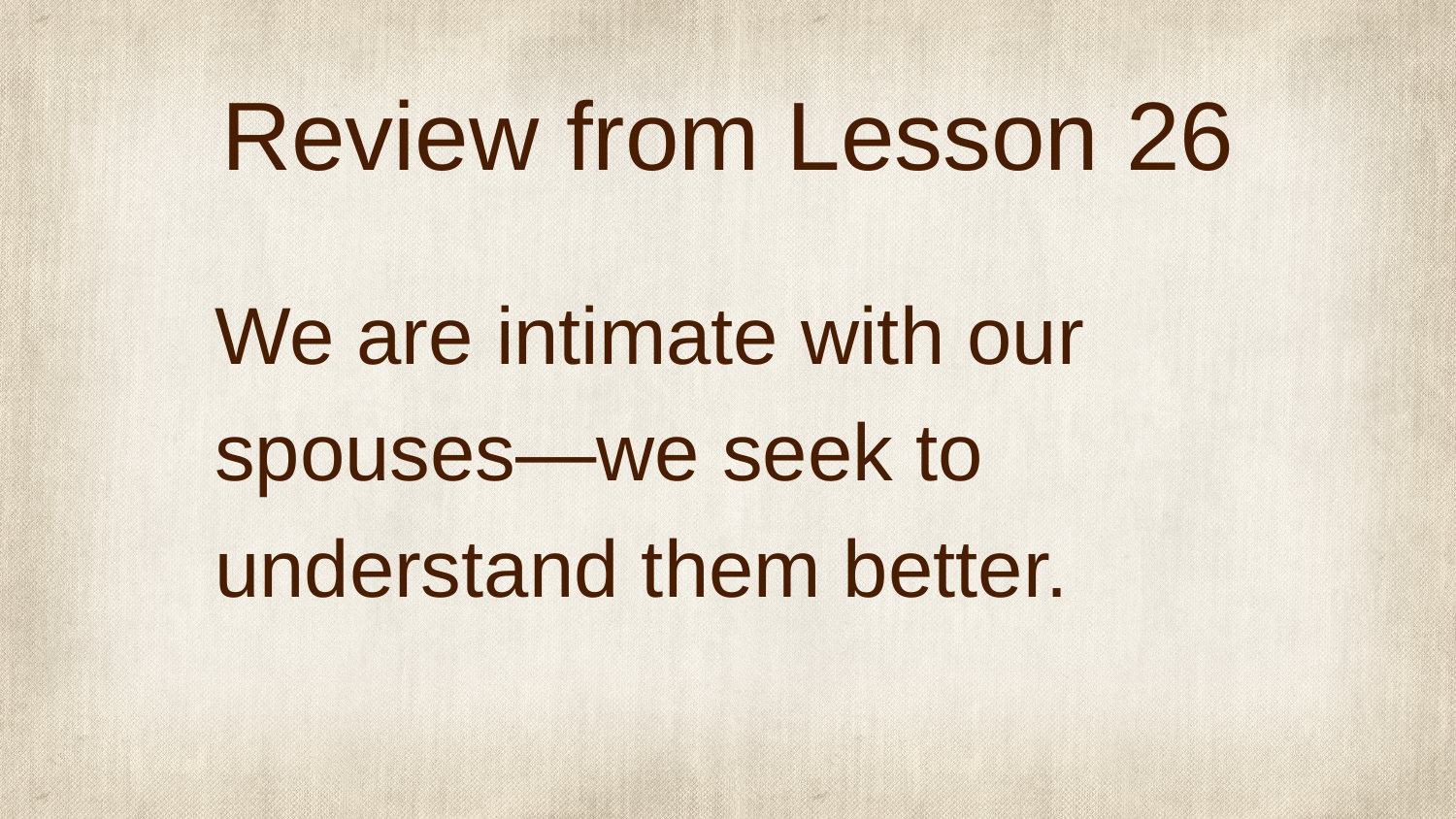

# Review from Lesson 26
We are intimate with our spouses—we seek to understand them better.